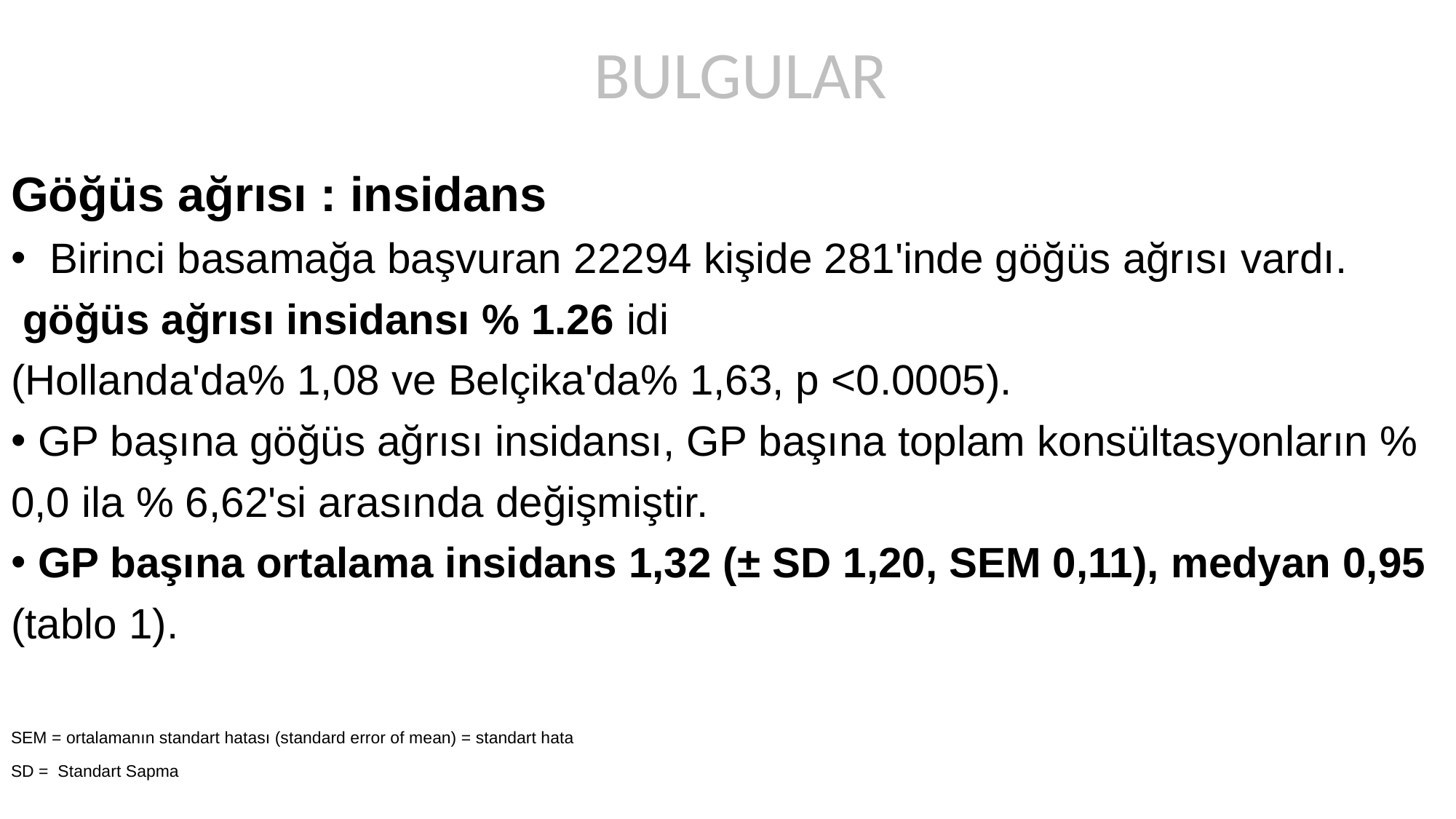

# BULGULAR
Göğüs ağrısı : insidans
 Birinci basamağa başvuran 22294 kişide 281'inde göğüs ağrısı vardı.
 göğüs ağrısı insidansı % 1.26 idi
(Hollanda'da% 1,08 ve Belçika'da% 1,63, p <0.0005).
GP başına göğüs ağrısı insidansı, GP başına toplam konsültasyonların %
0,0 ila % 6,62'si arasında değişmiştir.
GP başına ortalama insidans 1,32 (± SD 1,20, SEM 0,11), medyan 0,95
(tablo 1).

SEM = ortalamanın standart hatası (standard error of mean) = standart hata
SD =  Standart Sapma